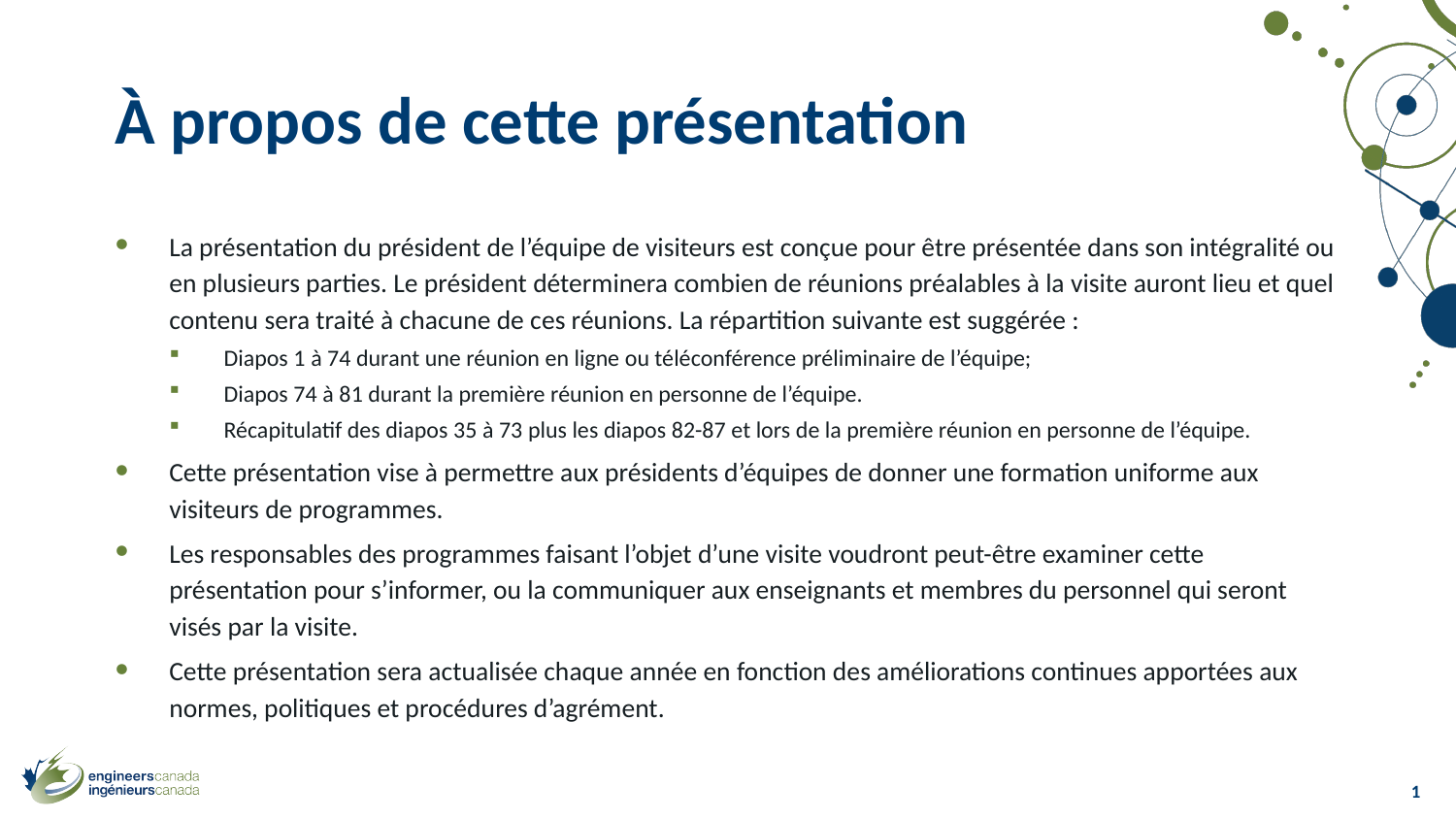

# À propos de cette présentation
La présentation du président de l’équipe de visiteurs est conçue pour être présentée dans son intégralité ou en plusieurs parties. Le président déterminera combien de réunions préalables à la visite auront lieu et quel contenu sera traité à chacune de ces réunions. La répartition suivante est suggérée :
Diapos 1 à 74 durant une réunion en ligne ou téléconférence préliminaire de l’équipe;
Diapos 74 à 81 durant la première réunion en personne de l’équipe.
Récapitulatif des diapos 35 à 73 plus les diapos 82-87 et lors de la première réunion en personne de l’équipe.
Cette présentation vise à permettre aux présidents d’équipes de donner une formation uniforme aux visiteurs de programmes.
Les responsables des programmes faisant l’objet d’une visite voudront peut-être examiner cette présentation pour s’informer, ou la communiquer aux enseignants et membres du personnel qui seront visés par la visite.
Cette présentation sera actualisée chaque année en fonction des améliorations continues apportées aux normes, politiques et procédures d’agrément.

1